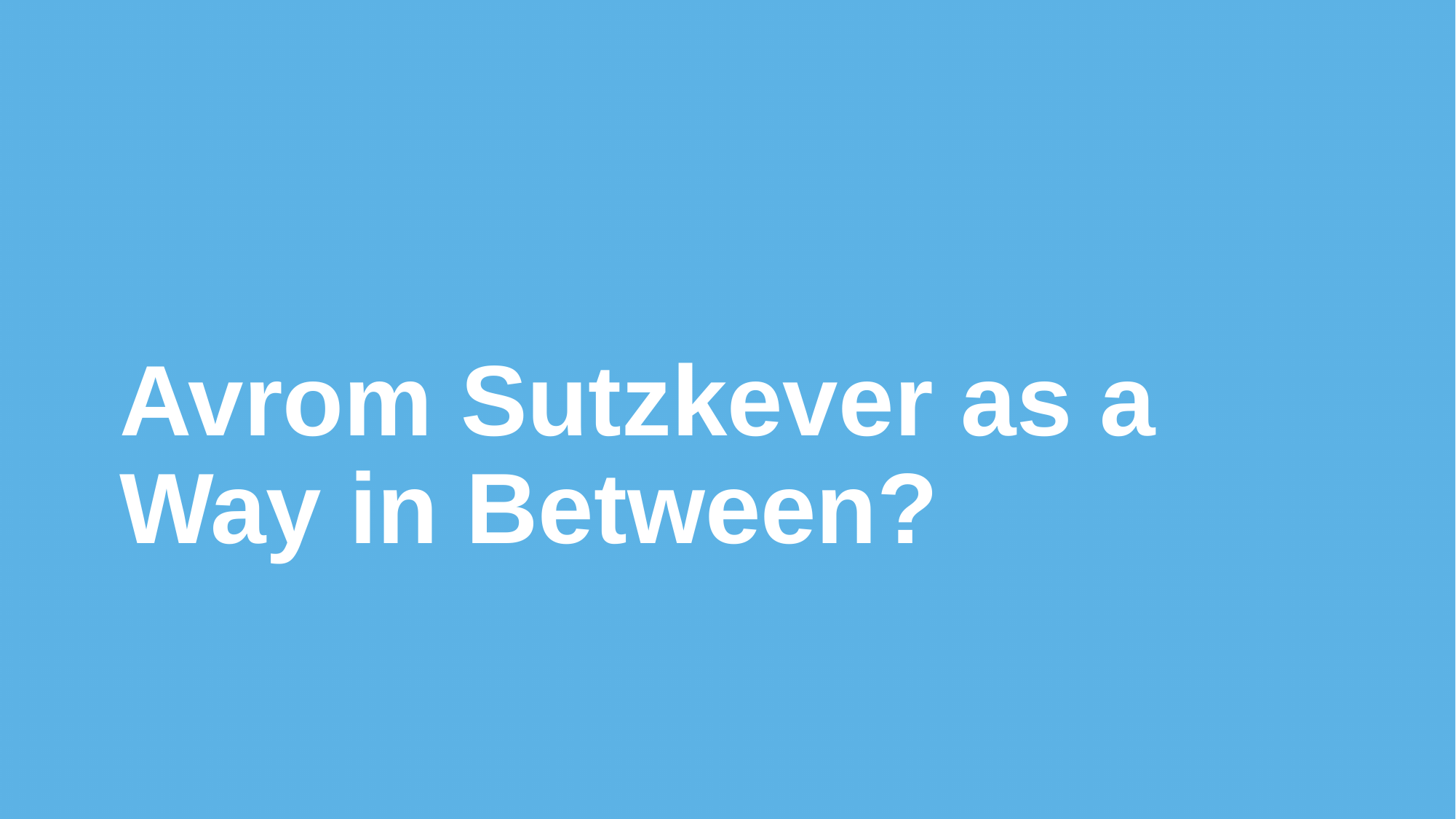

Avrom Sutzkever as a Way in Between?